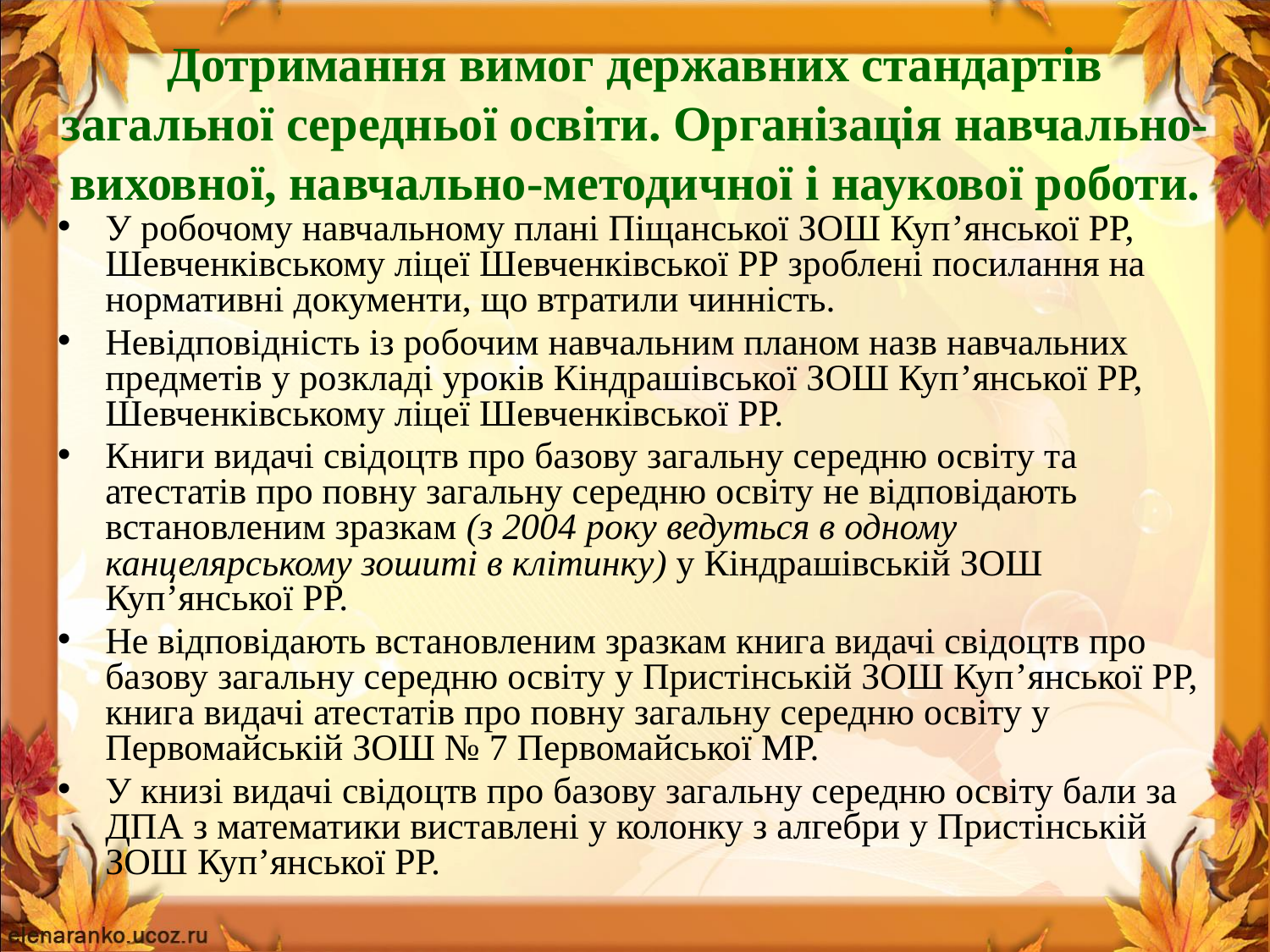

# Дотримання вимог державних стандартів загальної середньої освіти. Організація навчально-виховної, навчально-методичної і наукової роботи.
У робочому навчальному плані Піщанської ЗОШ Куп’янської РР, Шевченківському ліцеї Шевченківської РР зроблені посилання на нормативні документи, що втратили чинність.
Невідповідність із робочим навчальним планом назв навчальних предметів у розкладі уроків Кіндрашівської ЗОШ Куп’янської РР, Шевченківському ліцеї Шевченківської РР.
Книги видачі свідоцтв про базову загальну середню освіту та атестатів про повну загальну середню освіту не відповідають встановленим зразкам (з 2004 року ведуться в одному канцелярському зошиті в клітинку) у Кіндрашівській ЗОШ Куп’янської РР.
Не відповідають встановленим зразкам книга видачі свідоцтв про базову загальну середню освіту у Пристінській ЗОШ Куп’янської РР, книга видачі атестатів про повну загальну середню освіту у Первомайській ЗОШ № 7 Первомайської МР.
У книзі видачі свідоцтв про базову загальну середню освіту бали за ДПА з математики виставлені у колонку з алгебри у Пристінській ЗОШ Куп’янської РР.